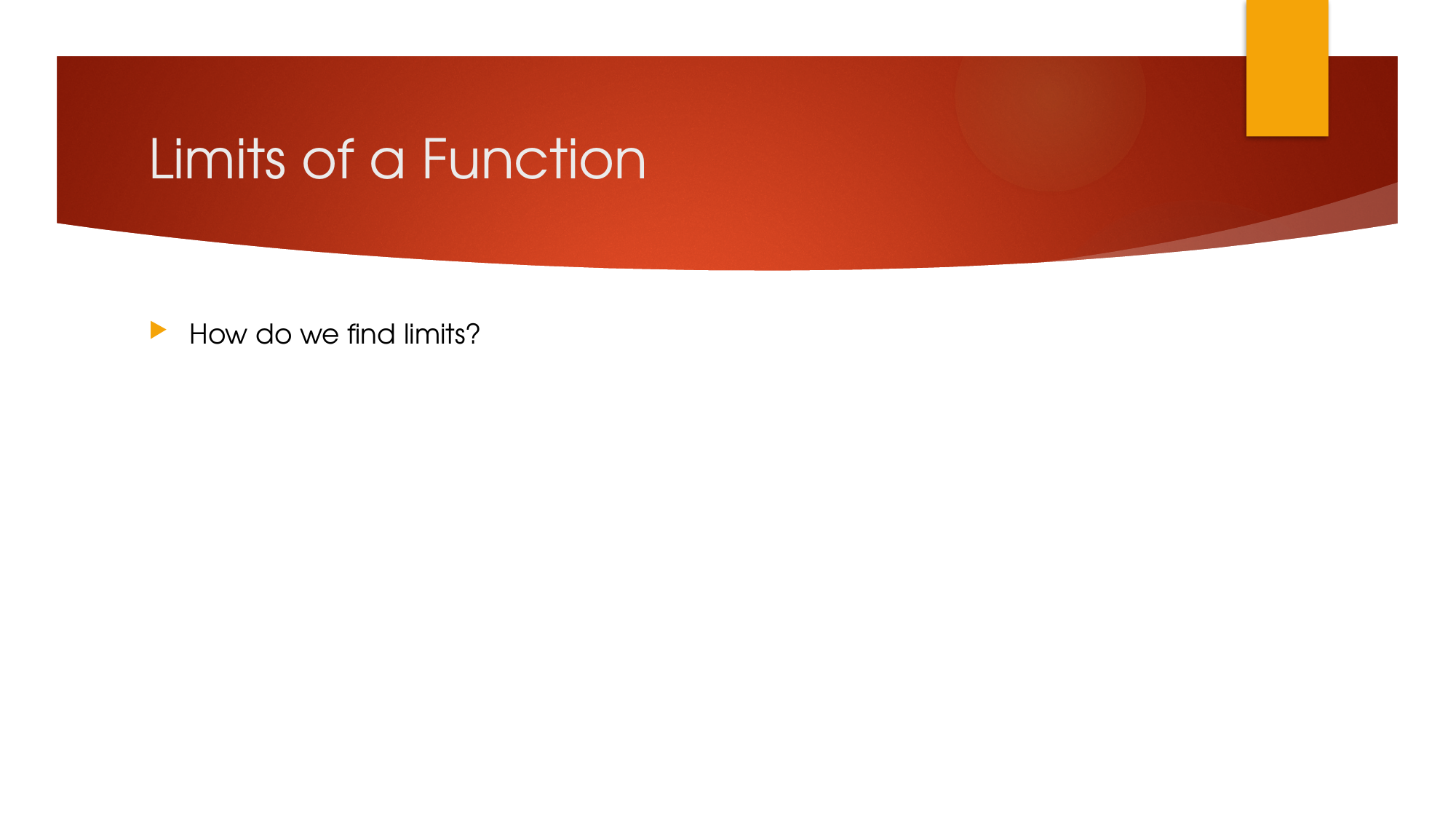

# Limits of a Function
How do we find limits?